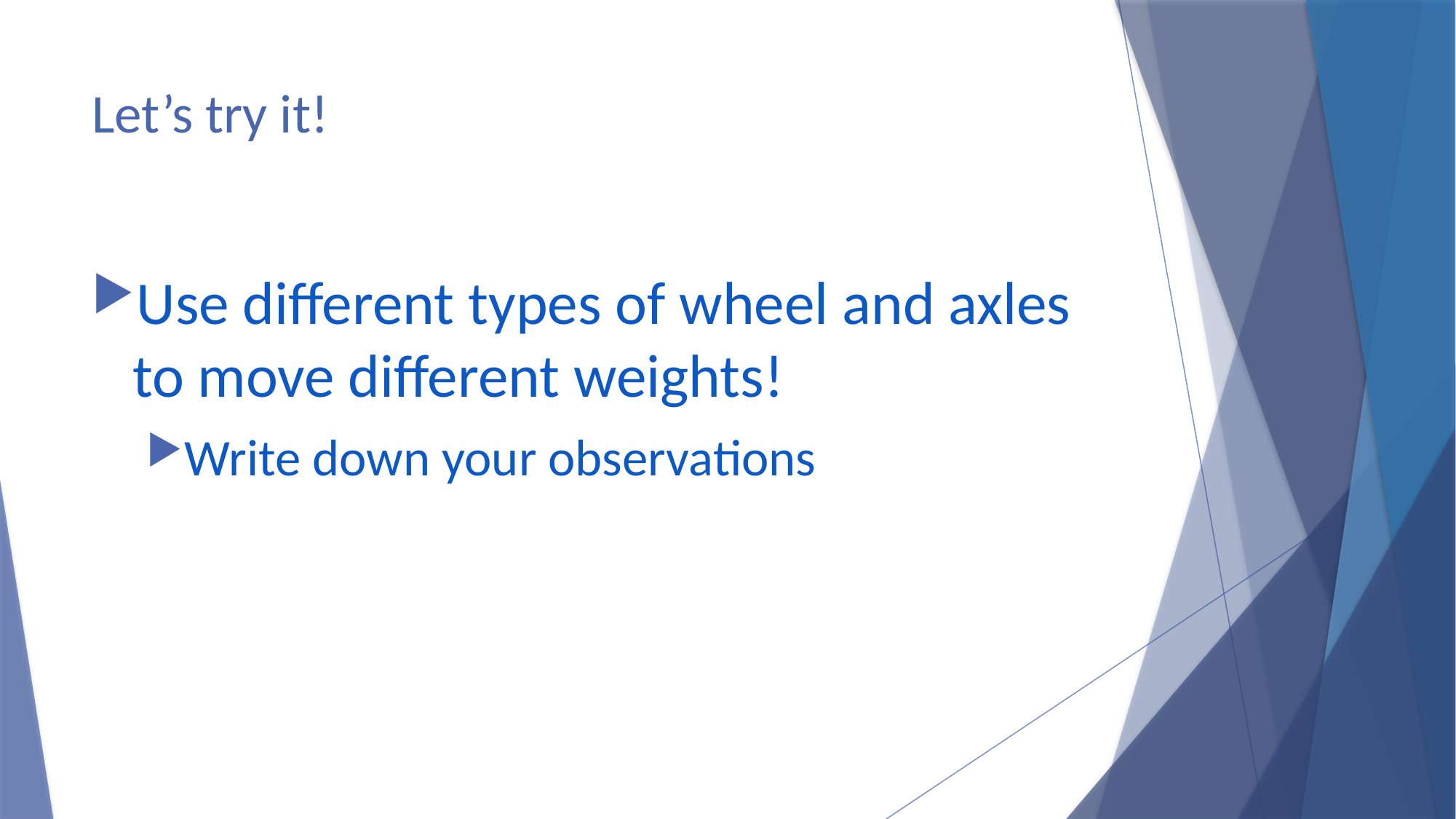

# Let’s try it!
Use different types of wheel and axles to move different weights!
Write down your observations